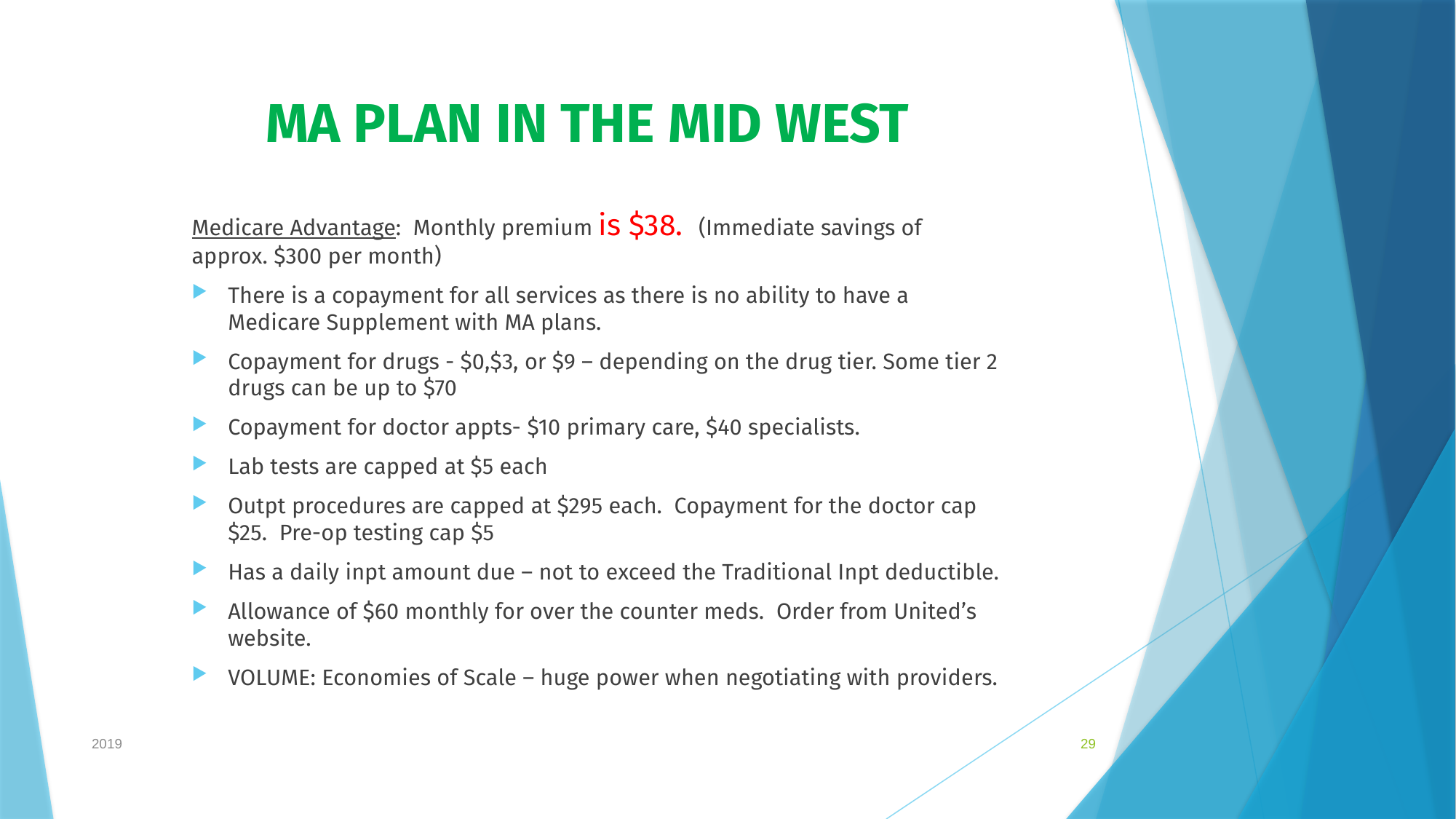

# MA PLAN IN THE MID WEST
Medicare Advantage:  Monthly premium is $38.  (Immediate savings of approx. $300 per month)
There is a copayment for all services as there is no ability to have a Medicare Supplement with MA plans.
Copayment for drugs - $0,$3, or $9 – depending on the drug tier. Some tier 2 drugs can be up to $70
Copayment for doctor appts- $10 primary care, $40 specialists.
Lab tests are capped at $5 each
Outpt procedures are capped at $295 each.  Copayment for the doctor cap $25.  Pre-op testing cap $5
Has a daily inpt amount due – not to exceed the Traditional Inpt deductible.
Allowance of $60 monthly for over the counter meds.  Order from United’s website.
VOLUME: Economies of Scale – huge power when negotiating with providers.

2019
29